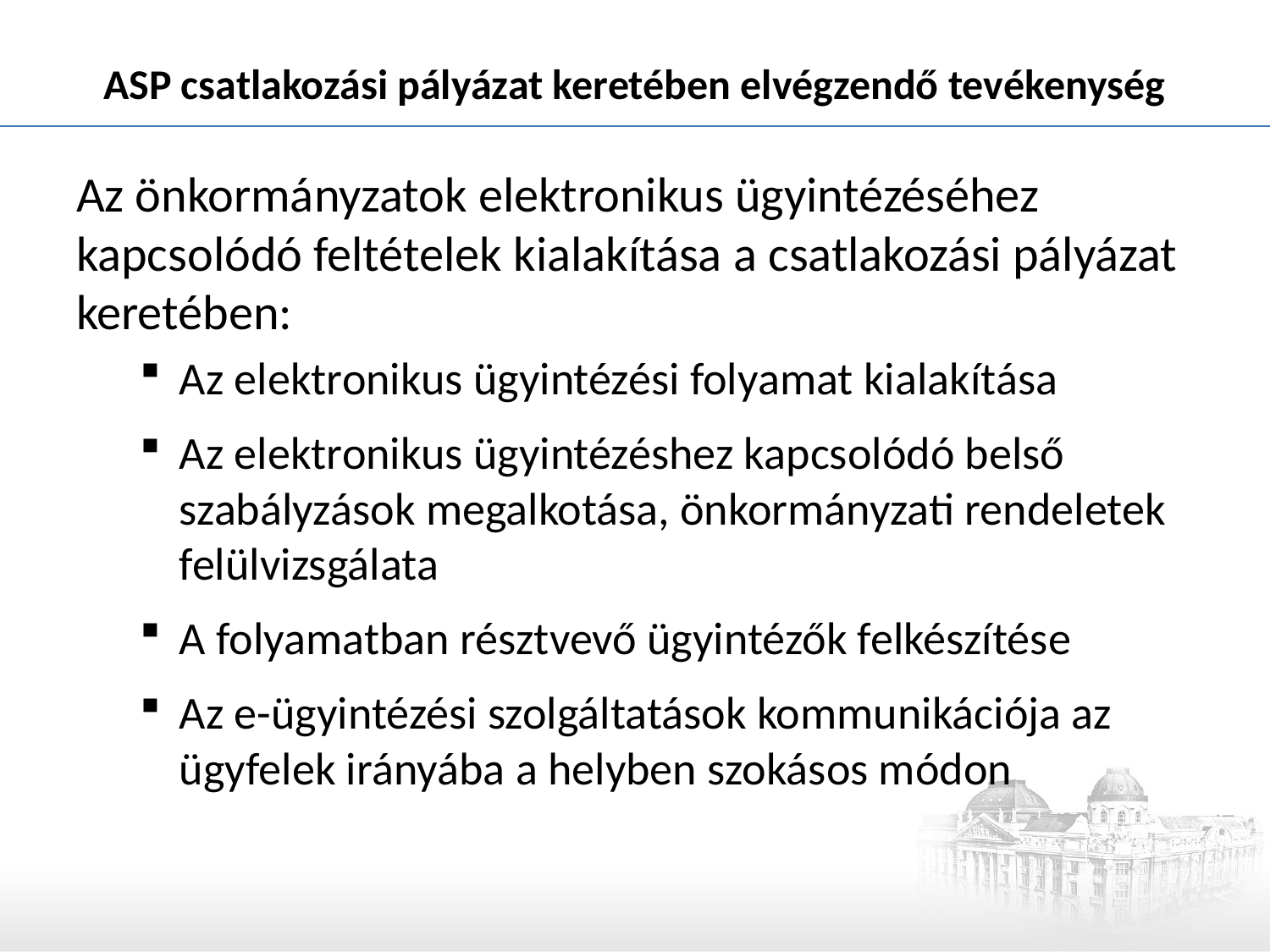

# ASP csatlakozási pályázat keretében elvégzendő tevékenység
Az önkormányzatok elektronikus ügyintézéséhez kapcsolódó feltételek kialakítása a csatlakozási pályázat keretében:
Az elektronikus ügyintézési folyamat kialakítása
Az elektronikus ügyintézéshez kapcsolódó belső szabályzások megalkotása, önkormányzati rendeletek felülvizsgálata
A folyamatban résztvevő ügyintézők felkészítése
Az e-ügyintézési szolgáltatások kommunikációja az ügyfelek irányába a helyben szokásos módon